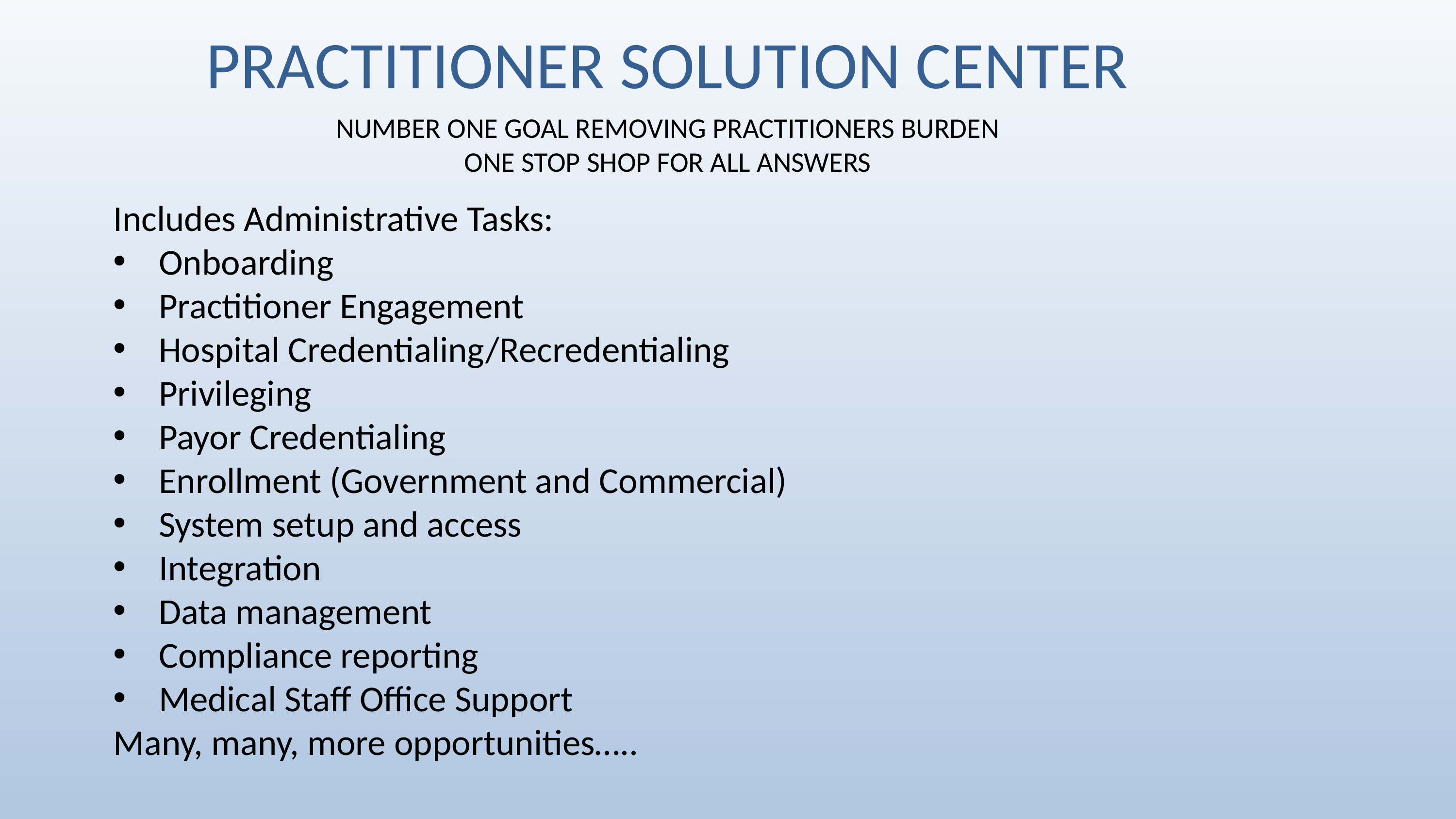

PRACTITIONER SOLUTION CENTER
NUMBER ONE GOAL REMOVING PRACTITIONERS BURDEN
ONE STOP SHOP FOR ALL ANSWERS
Includes Administrative Tasks:
Onboarding
Practitioner Engagement
Hospital Credentialing/Recredentialing
Privileging
Payor Credentialing
Enrollment (Government and Commercial)
System setup and access
Integration
Data management
Compliance reporting
Medical Staff Office Support
Many, many, more opportunities…..